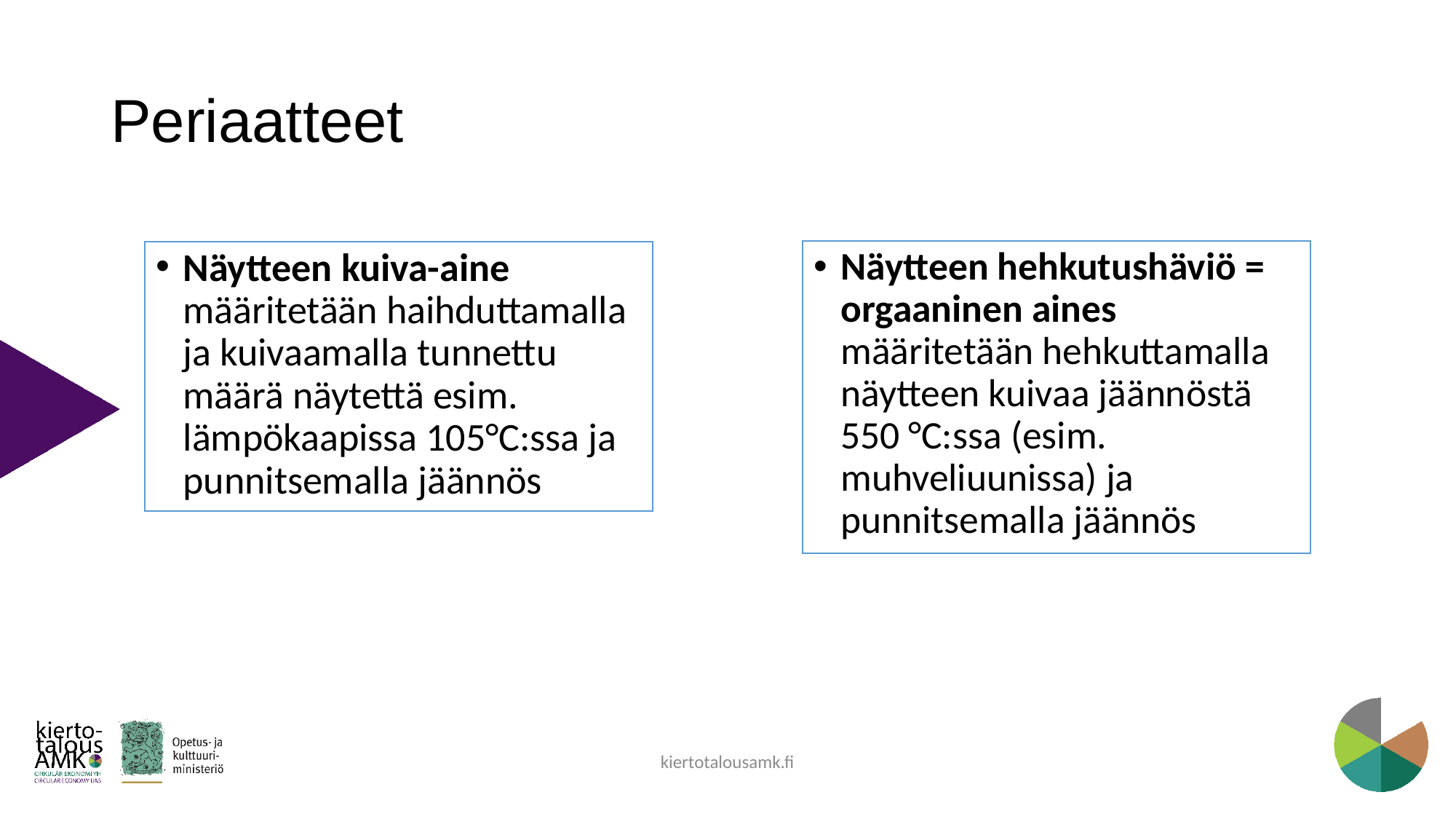

# Periaatteet
Näytteen hehkutushäviö = orgaaninen aines määritetään hehkuttamalla näytteen kuivaa jäännöstä 550 °C:ssa (esim. muhveliuunissa) ja punnitsemalla jäännös
Näytteen kuiva-aine määritetään haihduttamalla ja kuivaamalla tunnettu määrä näytettä esim. lämpökaapissa 105°C:ssa ja punnitsemalla jäännös
kiertotalousamk.fi